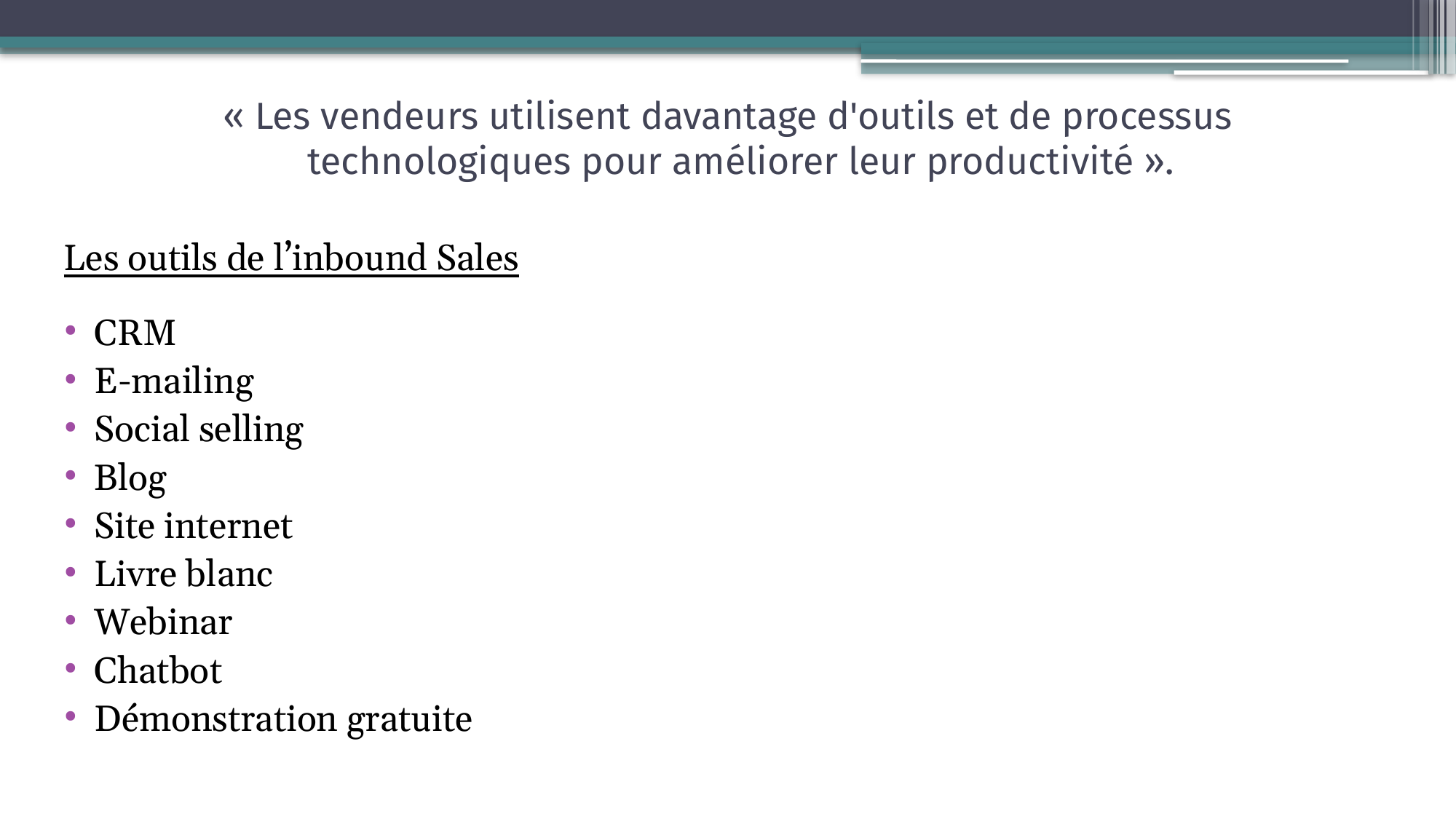

# « Les vendeurs utilisent davantage d'outils et de processus technologiques pour améliorer leur productivité ».
Les outils de l’inbound Sales

CRM
E-mailing
Social selling
Blog
Site internet
Livre blanc
Webinar
Chatbot
Démonstration gratuite